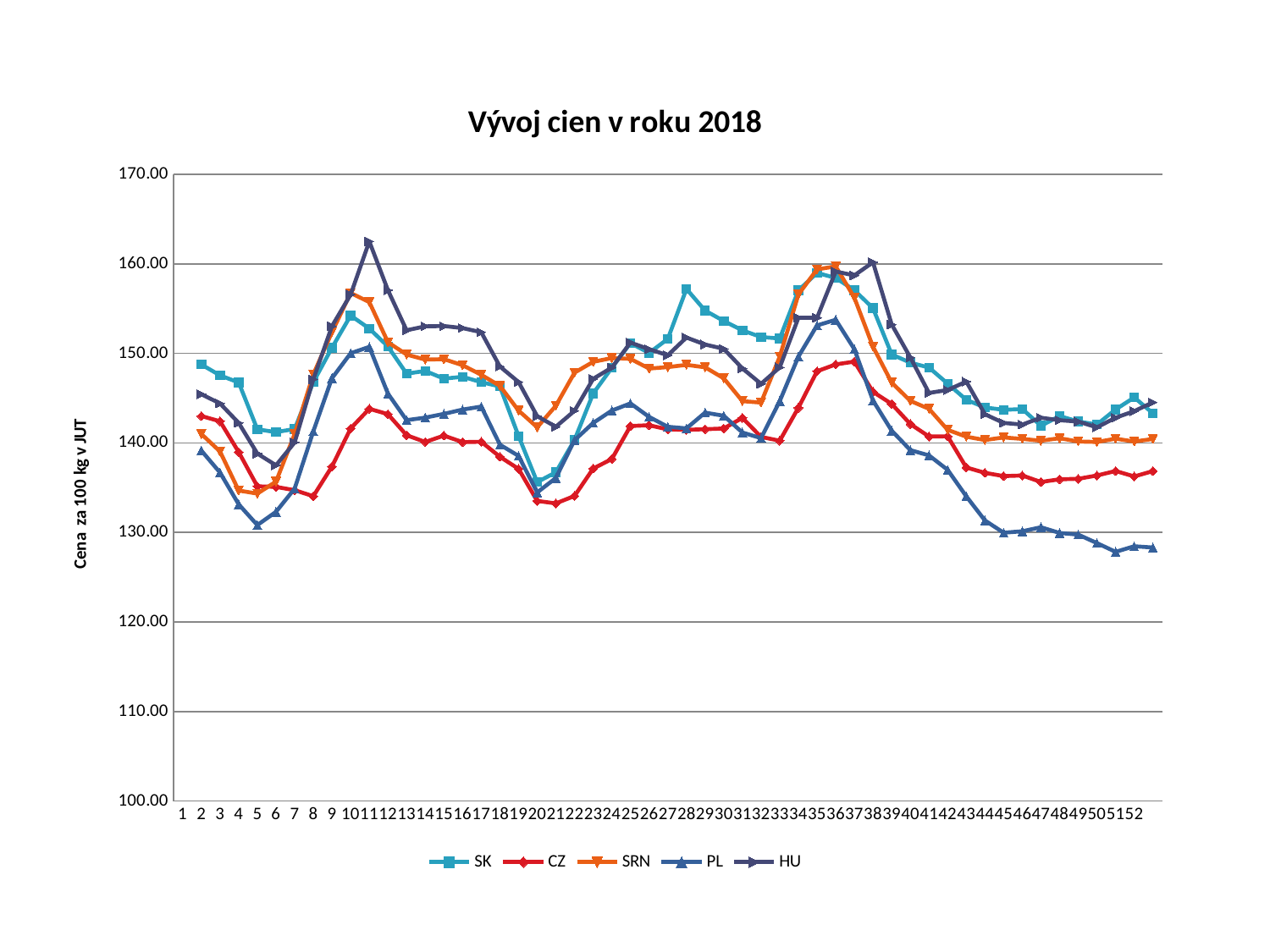

### Chart: Vývoj cien v roku 2018

| Category | SK | CZ | SRN | PL | HU |
|---|---|---|---|---|---|